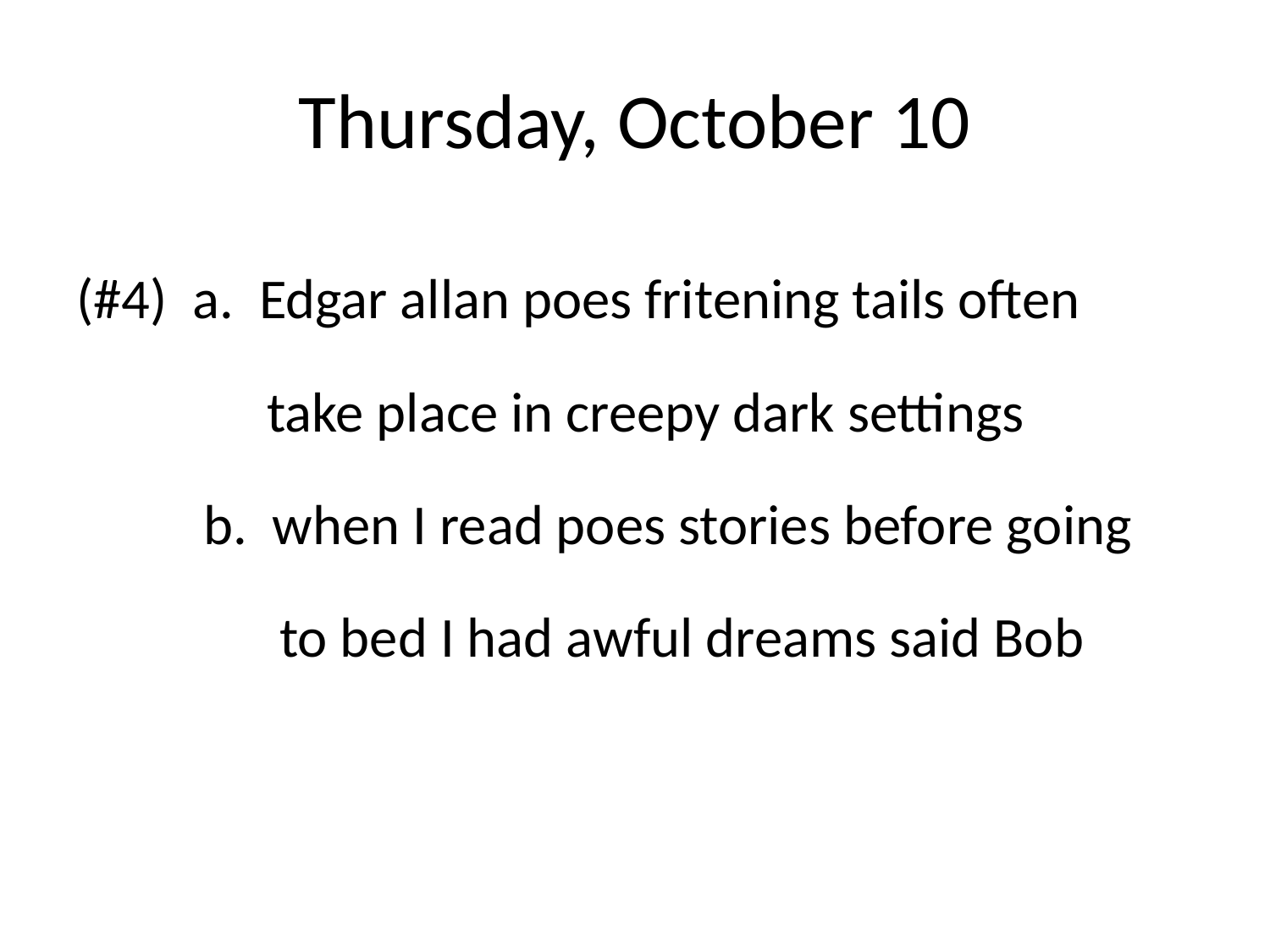

# Thursday, October 10
(#4)  a.  Edgar allan poes fritening tails often
   	     take place in creepy dark settings
	b.  when I read poes stories before going
	      to bed I had awful dreams said Bob